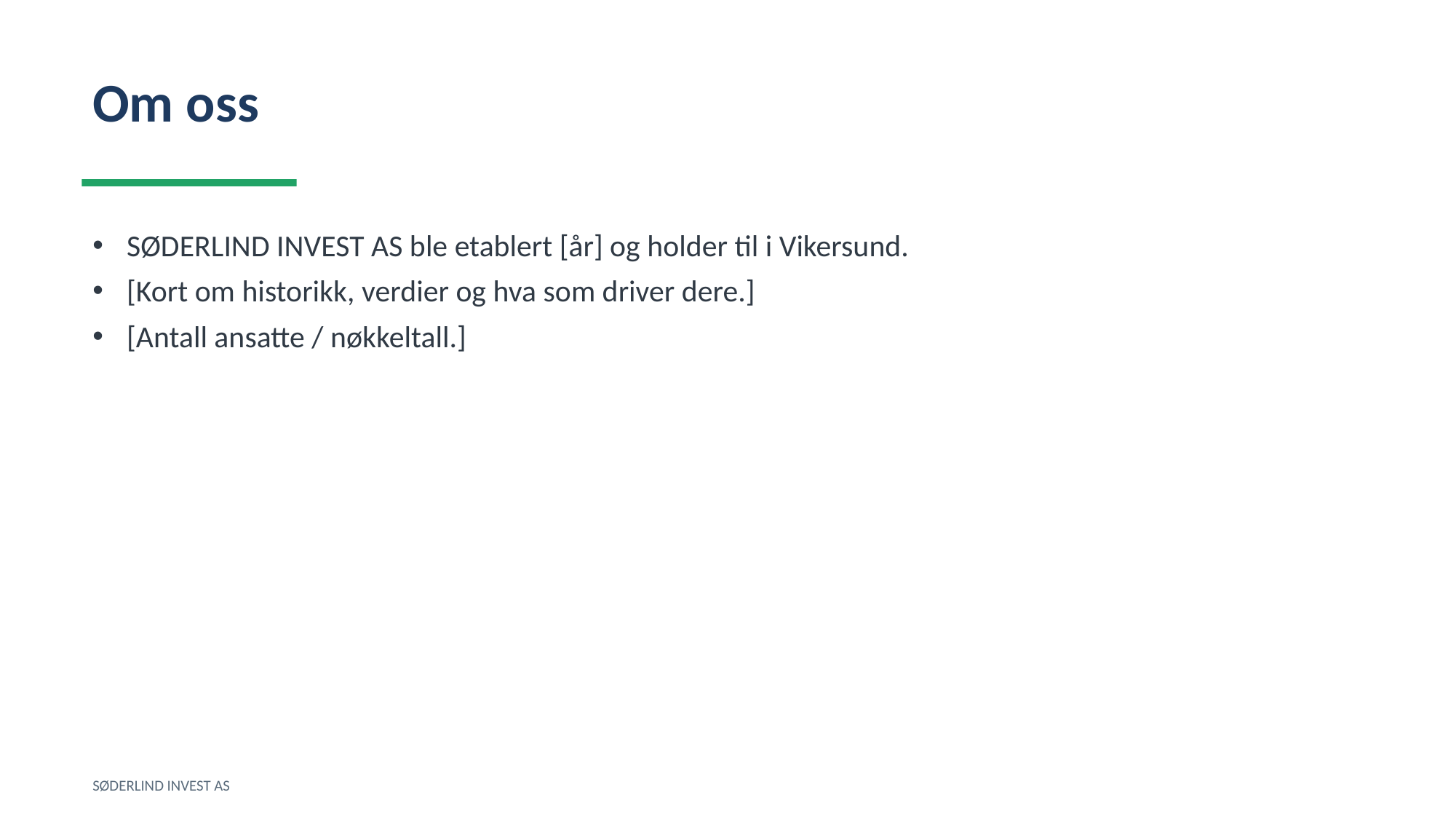

Om oss

SØDERLIND INVEST AS ble etablert [år] og holder til i Vikersund.
[Kort om historikk, verdier og hva som driver dere.]
[Antall ansatte / nøkkeltall.]
SØDERLIND INVEST AS